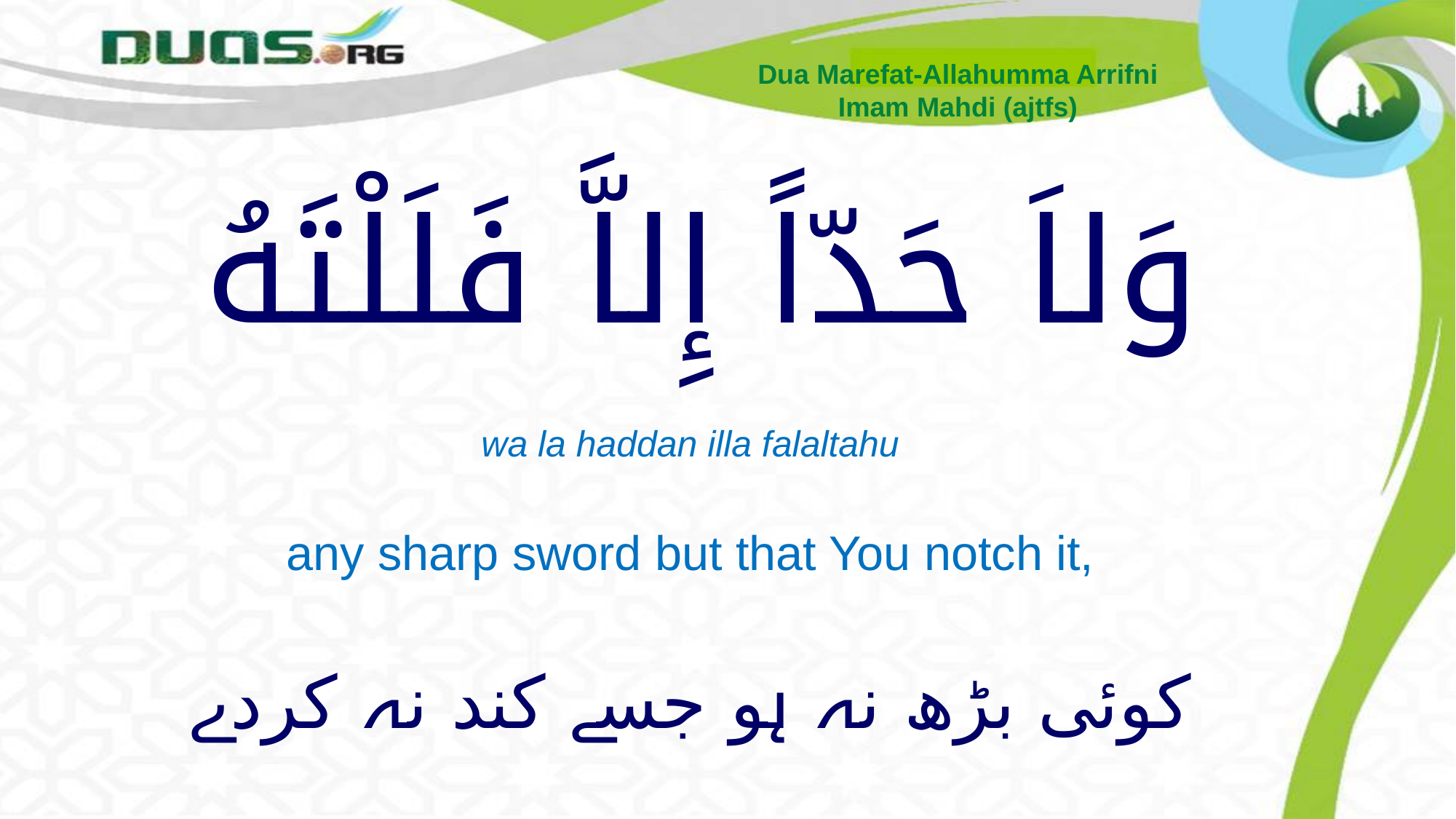

Dua Marefat-Allahumma Arrifni
Imam Mahdi (ajtfs)
# وَلاَ حَدّاً إِلاَّ فَلَلْتَهُ

wa la haddan illa falaltahu

any sharp sword but that You notch it,
 کوئی بڑھ نہ ہو جسے کند نہ کردے